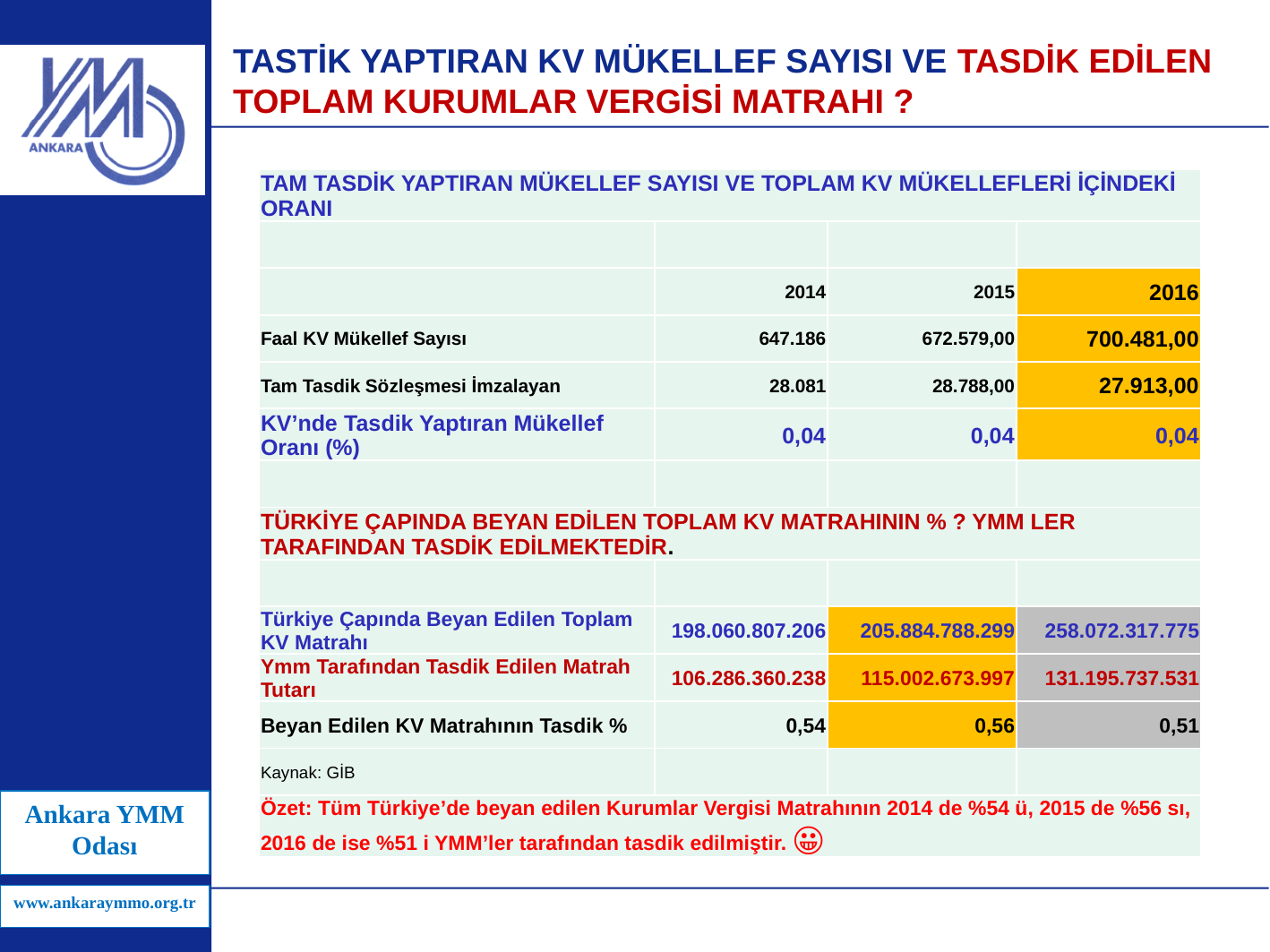

# TASTİK YAPTIRAN KV MÜKELLEF SAYISI VE TASDİK EDİLEN TOPLAM KURUMLAR VERGİSİ MATRAHI ?
| TAM TASDİK YAPTIRAN MÜKELLEF SAYISI VE TOPLAM KV MÜKELLEFLERİ İÇİNDEKİ ORANI |  |  |  |
| --- | --- | --- | --- |
|  |  |  |  |
|  | 2014 | 2015 | 2016 |
| Faal KV Mükellef Sayısı | 647.186 | 672.579,00 | 700.481,00 |
| Tam Tasdik Sözleşmesi İmzalayan | 28.081 | 28.788,00 | 27.913,00 |
| KV’nde Tasdik Yaptıran Mükellef Oranı (%) | 0,04 | 0,04 | 0,04 |
|  |  |  |  |
| TÜRKİYE ÇAPINDA BEYAN EDİLEN TOPLAM KV MATRAHININ % ? YMM LER TARAFINDAN TASDİK EDİLMEKTEDİR. |  |  |  |
|  |  |  |  |
| Türkiye Çapında Beyan Edilen Toplam KV Matrahı | 198.060.807.206 | 205.884.788.299 | 258.072.317.775 |
| Ymm Tarafından Tasdik Edilen Matrah Tutarı | 106.286.360.238 | 115.002.673.997 | 131.195.737.531 |
| Beyan Edilen KV Matrahının Tasdik % | 0,54 | 0,56 | 0,51 |
| Kaynak: GİB |  |  |  |
| Özet: Tüm Türkiye’de beyan edilen Kurumlar Vergisi Matrahının 2014 de %54 ü, 2015 de %56 sı, 2016 de ise %51 i YMM’ler tarafından tasdik edilmiştir. 😀 |  |  |  |
Ankara YMM Odası